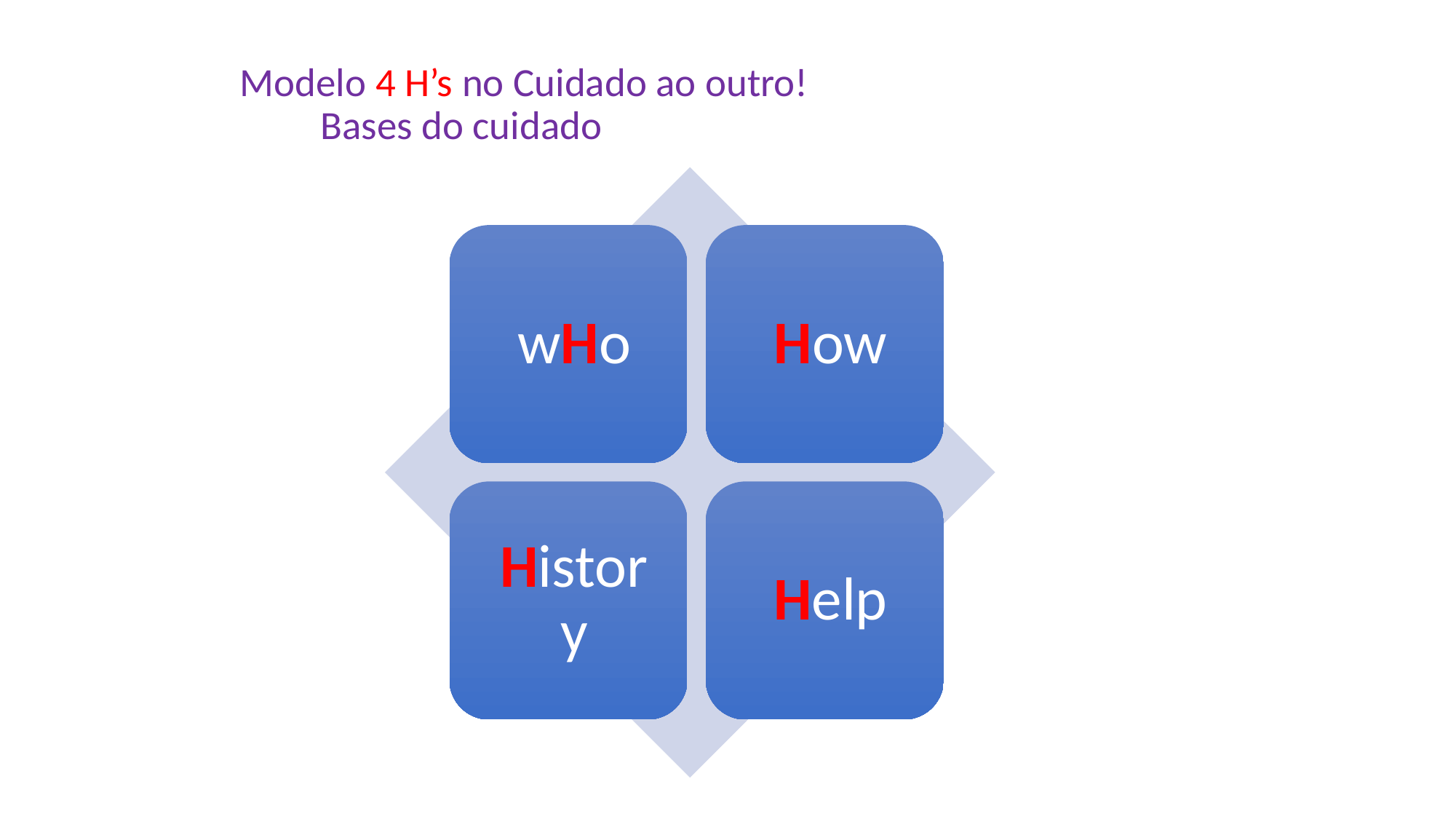

# Modelo 4 H’s no Cuidado ao outro! Bases do cuidado
wHo
How
History
Help